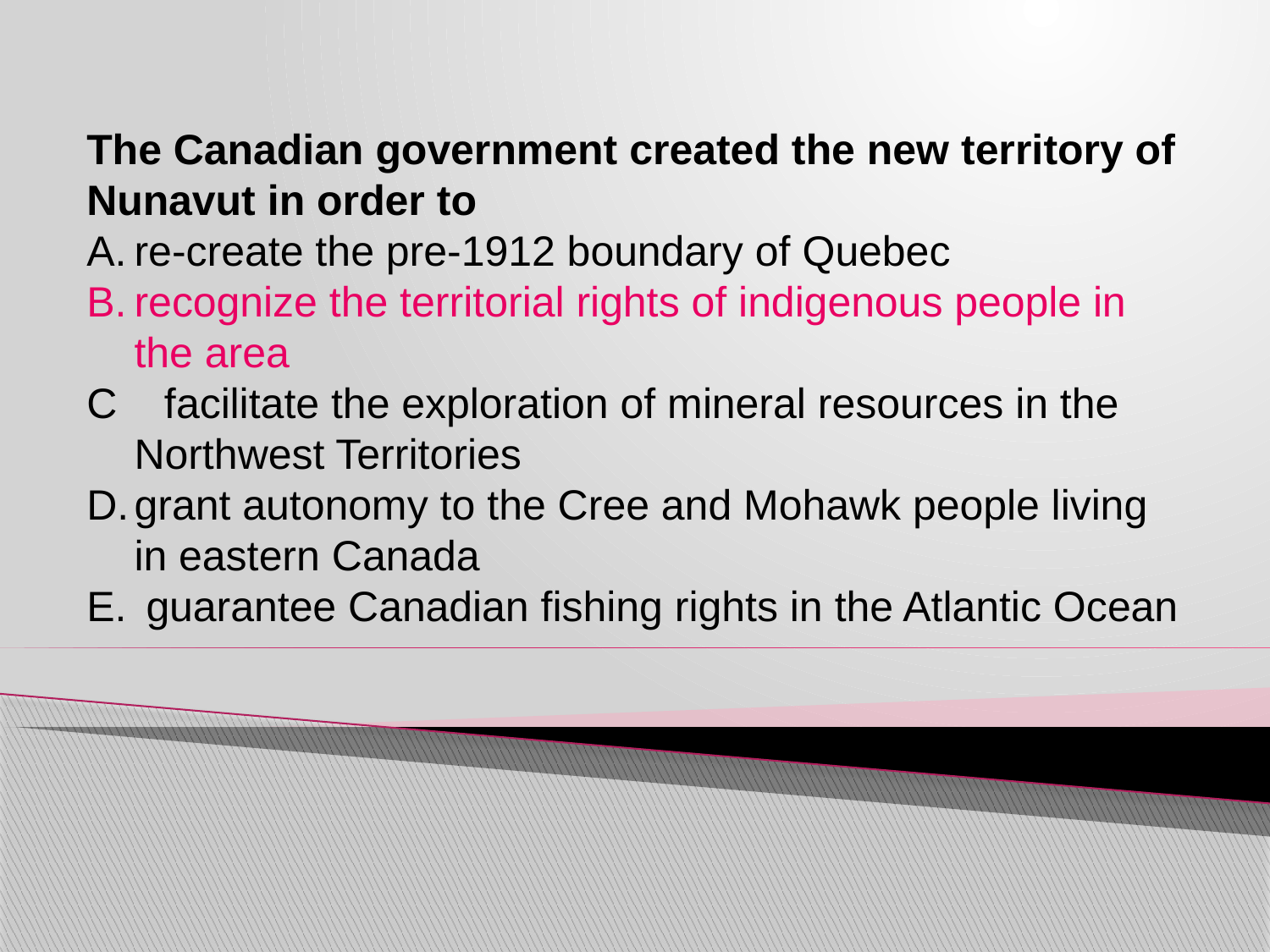

The Canadian government created the new territory of Nunavut in order to
re-create the pre-1912 boundary of Quebec
recognize the territorial rights of indigenous people in the area
C    facilitate the exploration of mineral resources in the Northwest Territories
grant autonomy to the Cree and Mohawk people living in eastern Canada
 guarantee Canadian fishing rights in the Atlantic Ocean